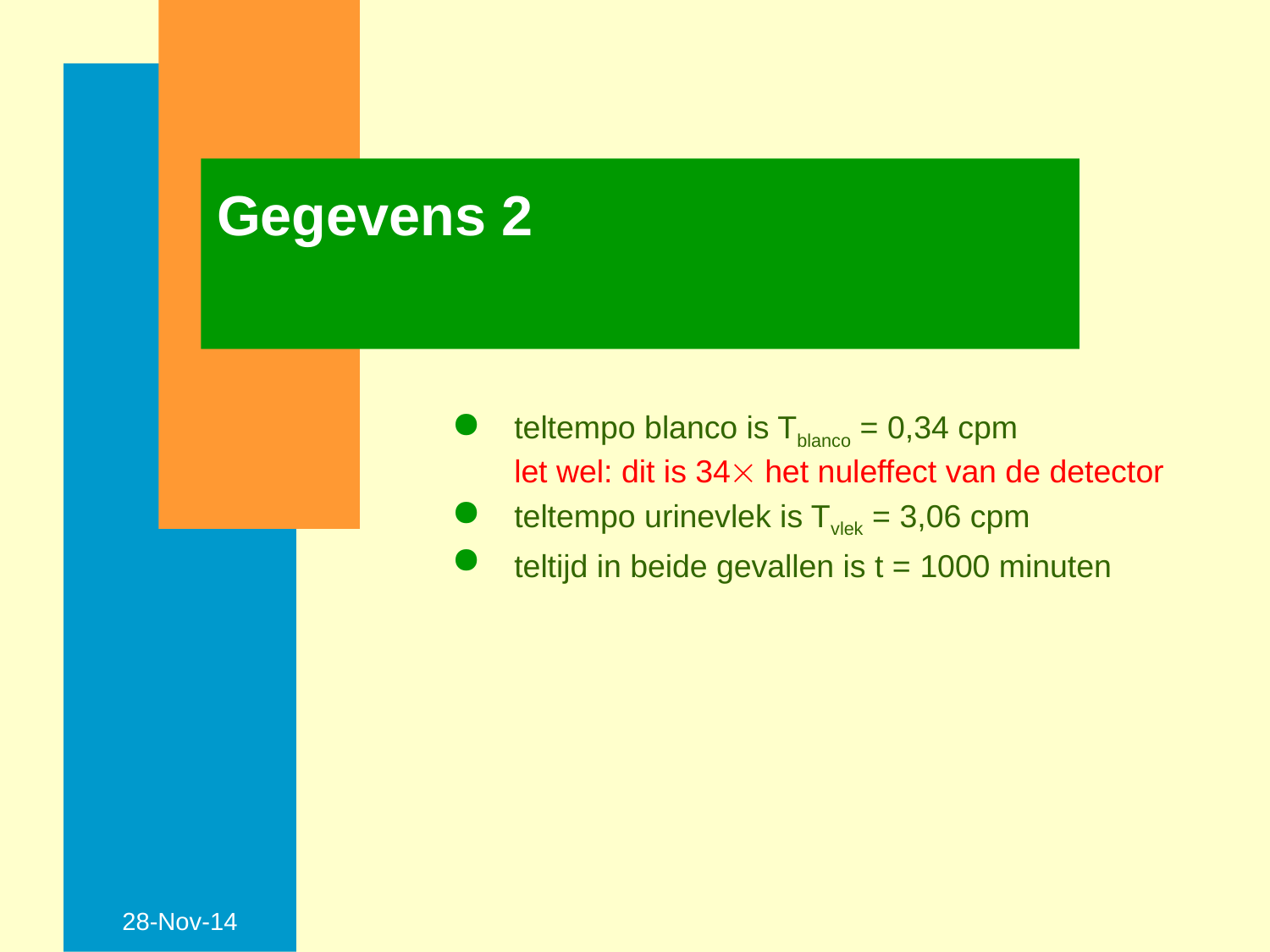

# Gegevens 2

teltempo blanco is Tblanco = 0,34 cpm
let wel: dit is 34× het nuleffect van de detector
teltempo urinevlek is Tvlek = 3,06 cpm
teltijd in beide gevallen is t = 1000 minuten
28-Nov-14